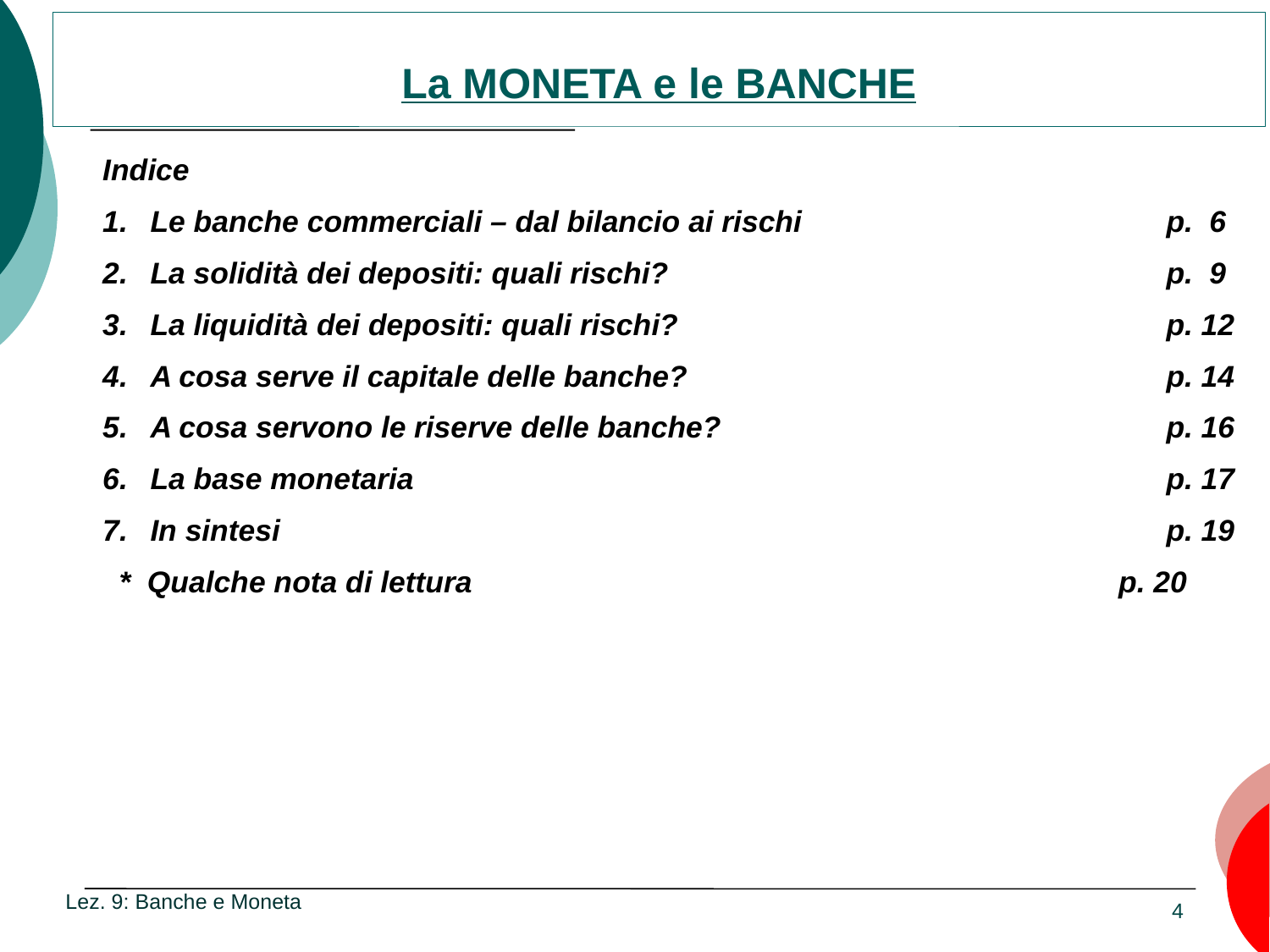

La MONETA e le BANCHE
Indice
Le banche commerciali – dal bilancio ai rischi			p.  6
La solidità dei depositi: quali rischi?				p.  9
La liquidità dei depositi: quali rischi?				p. 12
A cosa serve il capitale delle banche?	 			p. 14
A cosa servono le riserve delle banche? 				p. 16
La base monetaria 						p. 17
In sintesi							p. 19
  *  Qualche nota di lettura						p. 20
Lez. 9: Banche e Moneta